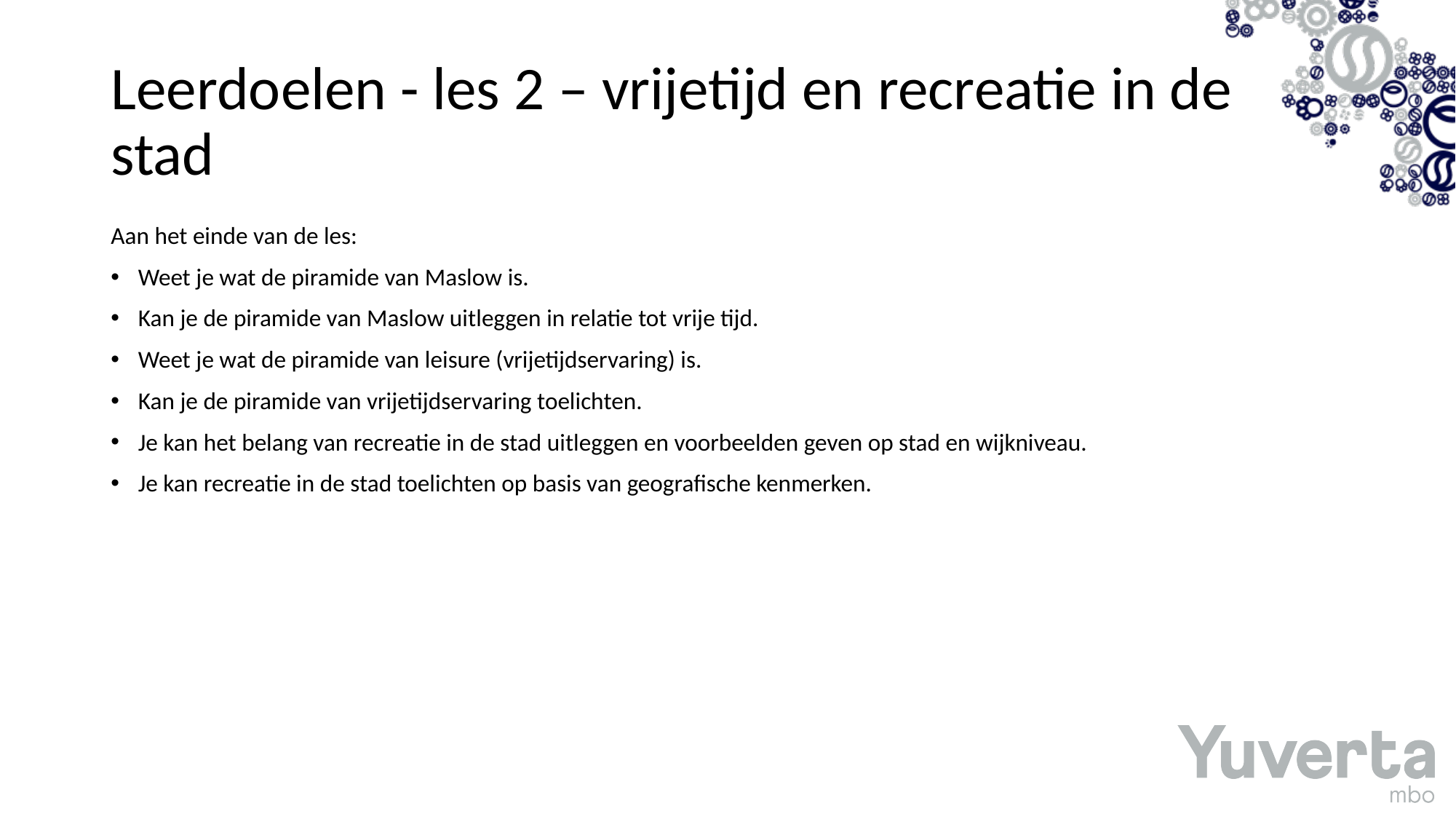

# Leerdoelen - les 2 – vrijetijd en recreatie in de stad
Aan het einde van de les:
Weet je wat de piramide van Maslow is.
Kan je de piramide van Maslow uitleggen in relatie tot vrije tijd.
Weet je wat de piramide van leisure (vrijetijdservaring) is.
Kan je de piramide van vrijetijdservaring toelichten.
Je kan het belang van recreatie in de stad uitleggen en voorbeelden geven op stad en wijkniveau.
Je kan recreatie in de stad toelichten op basis van geografische kenmerken.